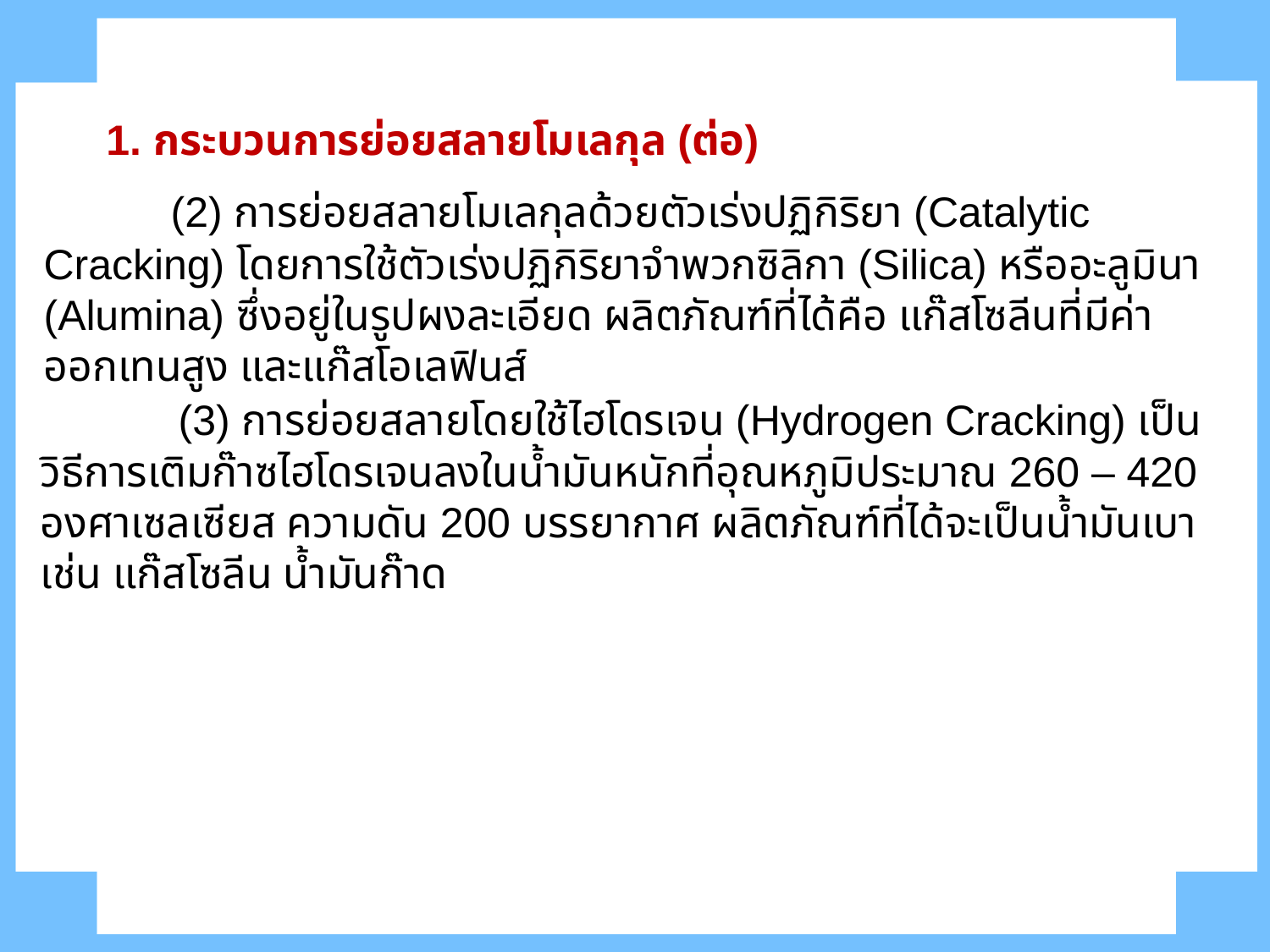

1. กระบวนการย่อยสลายโมเลกุล (ต่อ)
	(2) การย่อยสลายโมเลกุลด้วยตัวเร่งปฏิกิริยา (Catalytic Cracking) โดยการใช้ตัวเร่งปฏิกิริยาจำพวกซิลิกา (Silica) หรืออะลูมินา (Alumina) ซึ่งอยู่ในรูปผงละเอียด ผลิตภัณฑ์ที่ได้คือ แก๊สโซลีนที่มีค่าออกเทนสูง และแก๊สโอเลฟินส์
	(3) การย่อยสลายโดยใช้ไฮโดรเจน (Hydrogen Cracking) เป็นวิธีการเติมก๊าซไฮโดรเจนลงในน้ำมันหนักที่อุณหภูมิประมาณ 260 – 420 องศาเซลเซียส ความดัน 200 บรรยากาศ ผลิตภัณฑ์ที่ได้จะเป็นน้ำมันเบา เช่น แก๊สโซลีน น้ำมันก๊าด